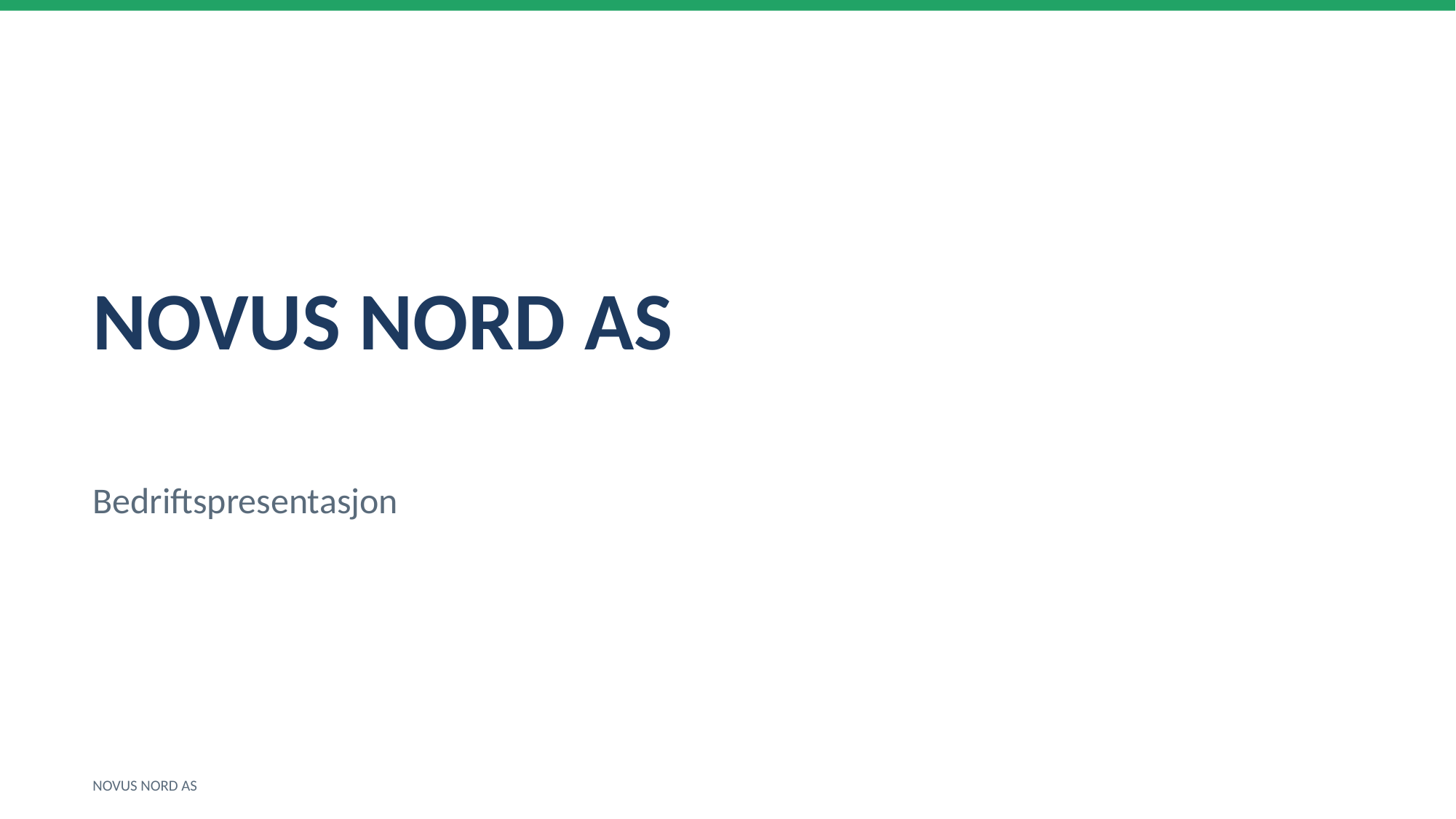

NOVUS NORD AS
Bedriftspresentasjon
NOVUS NORD AS